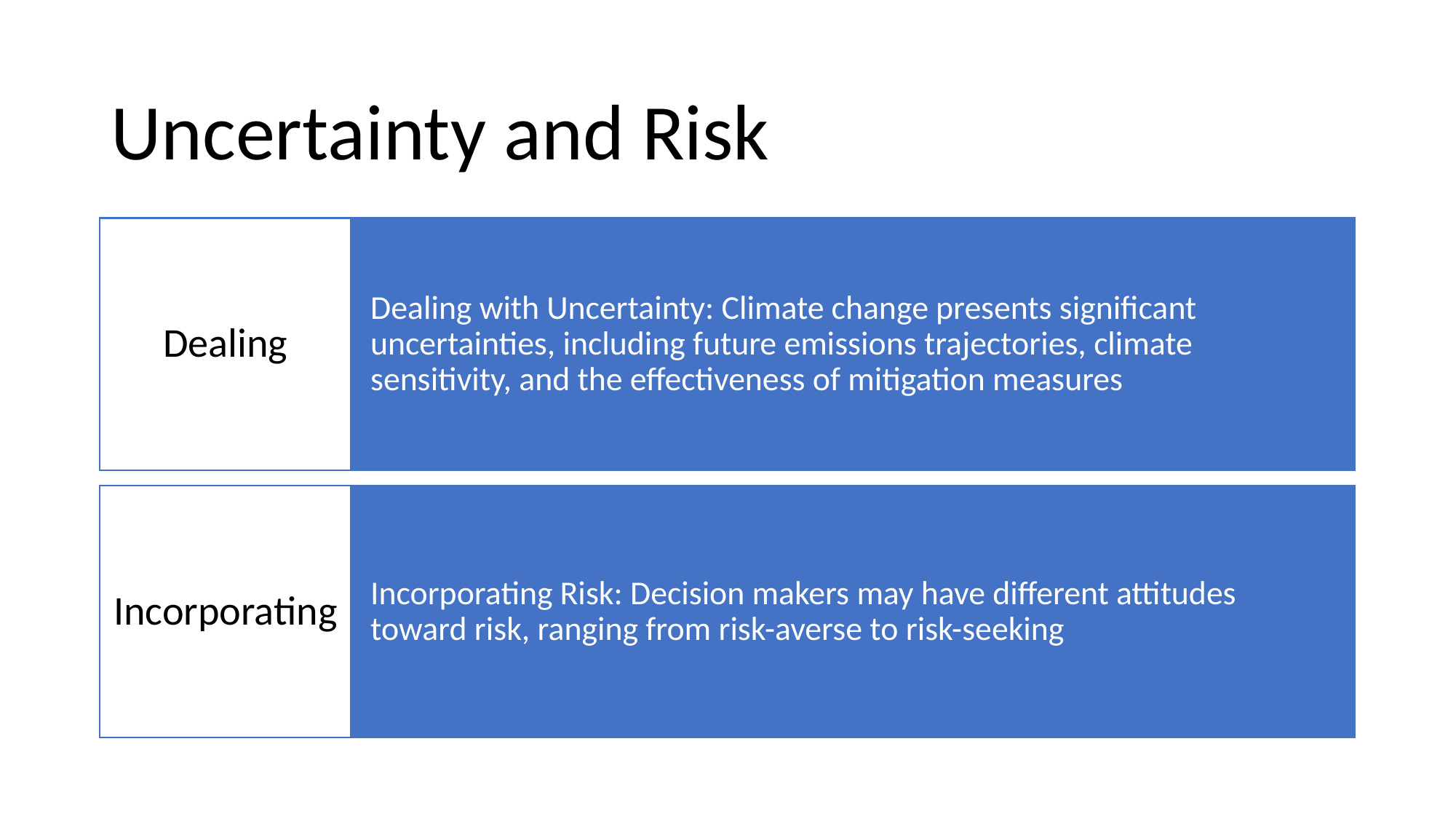

# Uncertainty and Risk
Dealing with Uncertainty: Climate change presents significant uncertainties, including future emissions trajectories, climate sensitivity, and the effectiveness of mitigation measures
Dealing
Incorporating Risk: Decision makers may have different attitudes toward risk, ranging from risk-averse to risk-seeking
Incorporating